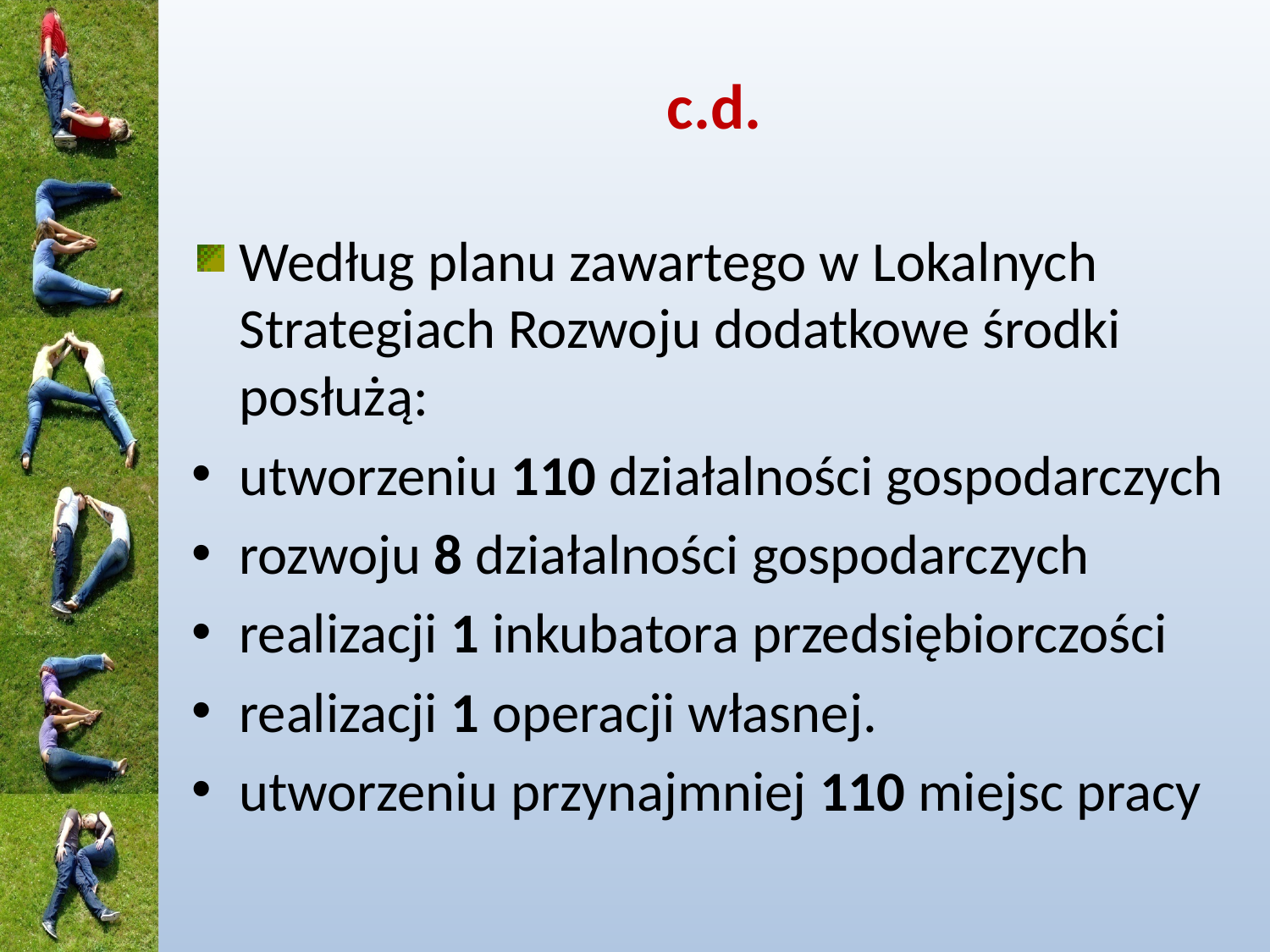

# c.d.
Według planu zawartego w Lokalnych Strategiach Rozwoju dodatkowe środki posłużą:
utworzeniu 110 działalności gospodarczych
rozwoju 8 działalności gospodarczych
realizacji 1 inkubatora przedsiębiorczości
realizacji 1 operacji własnej.
utworzeniu przynajmniej 110 miejsc pracy